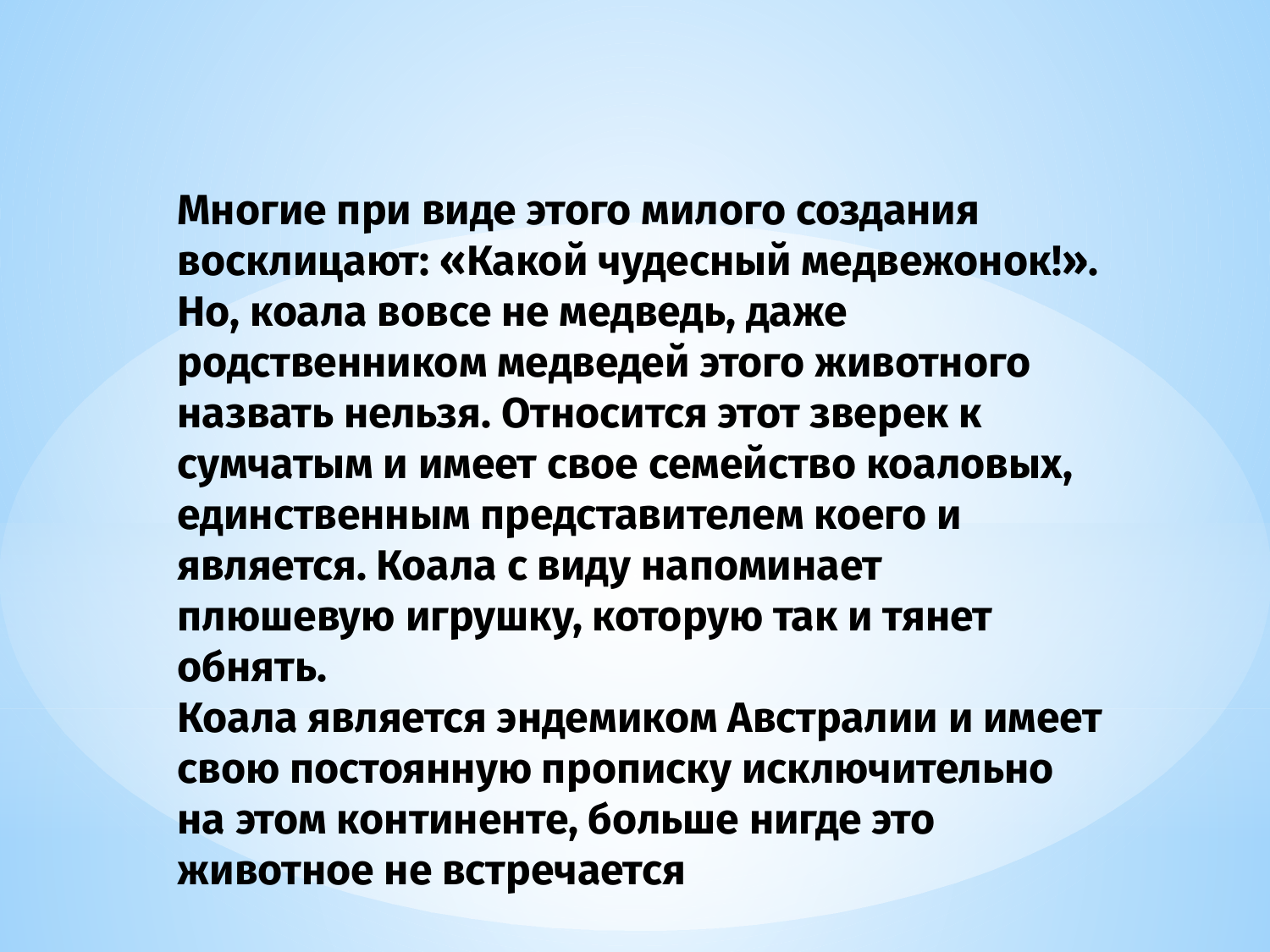

Многие при виде этого милого создания восклицают: «Какой чудесный медвежонок!». Но, коала вовсе не медведь, даже родственником медведей этого животного назвать нельзя. Относится этот зверек к сумчатым и имеет свое семейство коаловых, единственным представителем коего и является. Коала с виду напоминает плюшевую игрушку, которую так и тянет обнять.
Коала является эндемиком Австралии и имеет свою постоянную прописку исключительно на этом континенте, больше нигде это животное не встречается